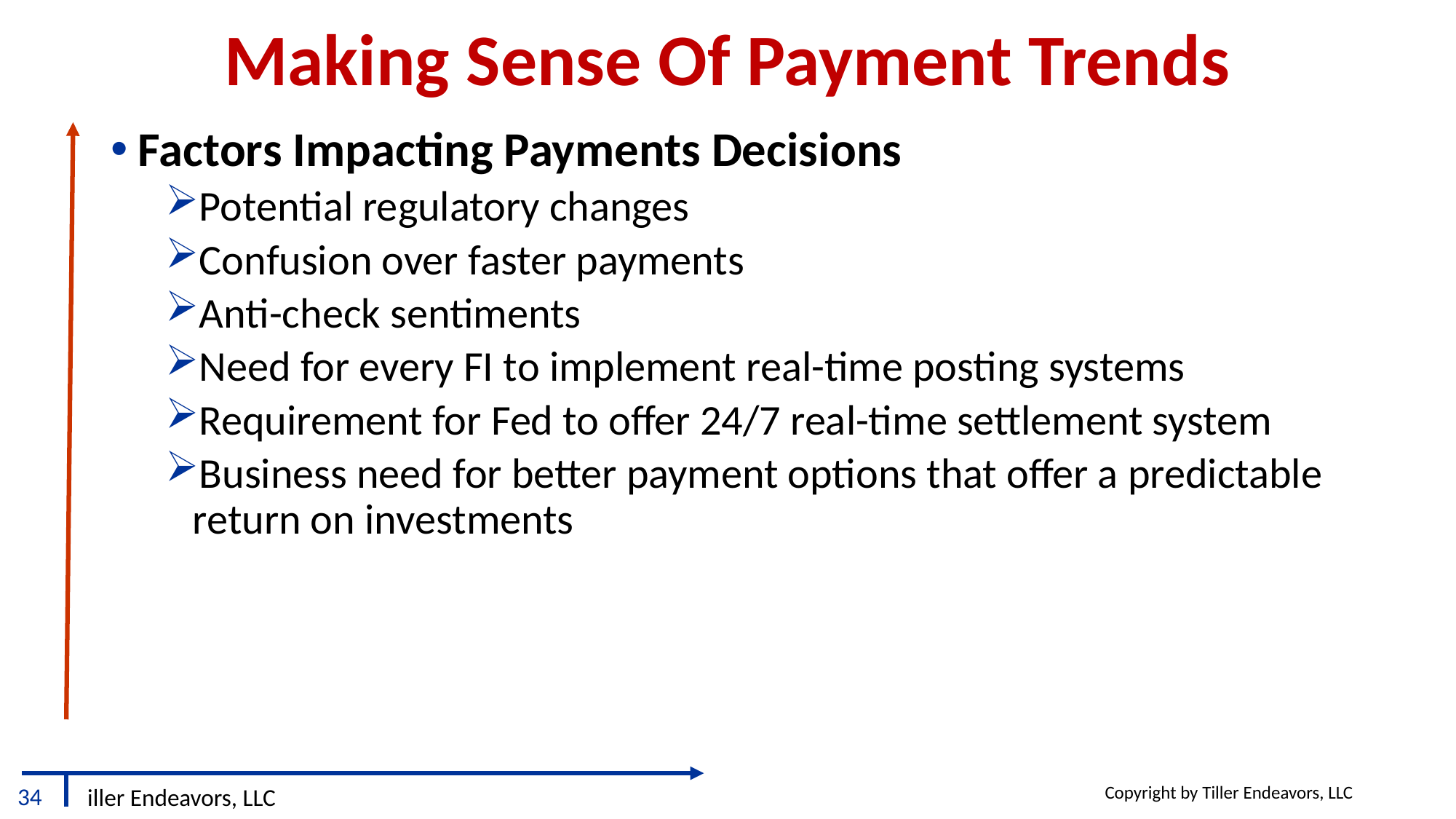

# Making Sense Of Payment Trends
Factors Impacting Payments Decisions
Potential regulatory changes
Confusion over faster payments
Anti-check sentiments
Need for every FI to implement real-time posting systems
Requirement for Fed to offer 24/7 real-time settlement system
Business need for better payment options that offer a predictable return on investments
Copyright by Tiller Endeavors, LLC